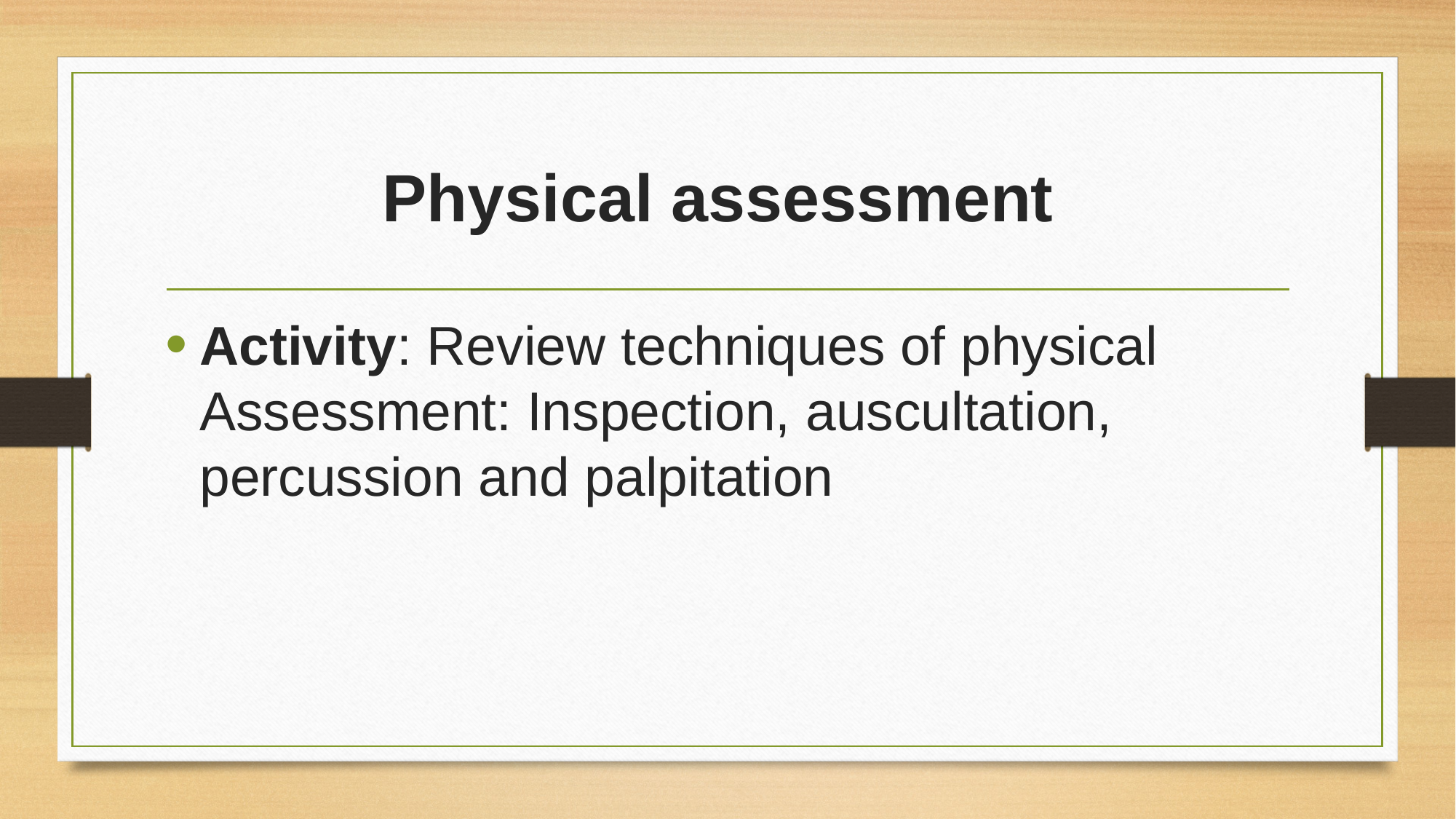

# Physical assessment
Activity: Review techniques of physical Assessment: Inspection, auscultation, percussion and palpitation